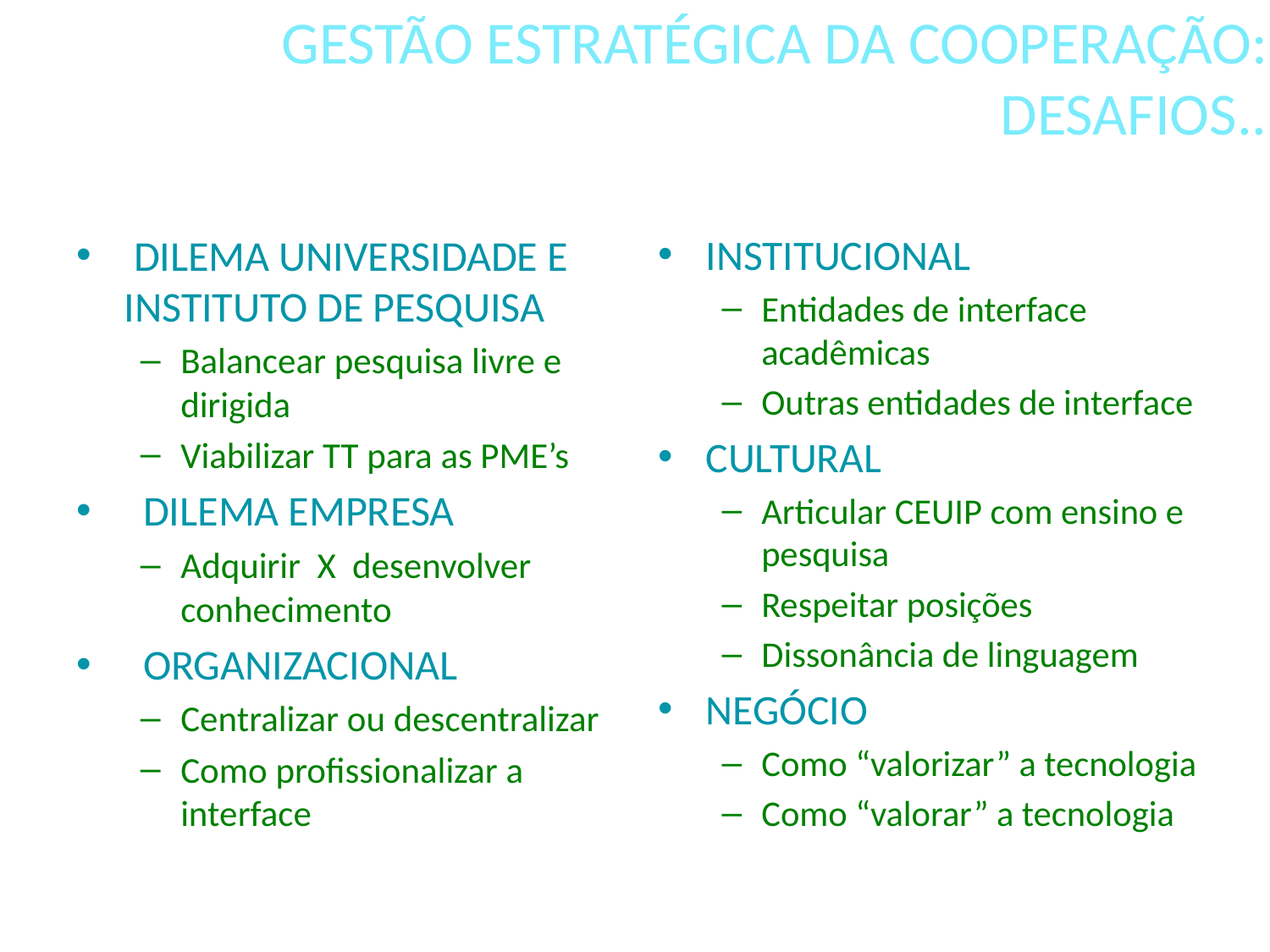

# GESTÃO ESTRATÉGICA DA COOPERAÇÃO: DESAFIOS...
 DILEMA UNIVERSIDADE E INSTITUTO DE PESQUISA
Balancear pesquisa livre e dirigida
Viabilizar TT para as PME’s
  DILEMA EMPRESA
Adquirir  X  desenvolver conhecimento
  ORGANIZACIONAL
Centralizar ou descentralizar
Como profissionalizar a interface
INSTITUCIONAL
Entidades de interface acadêmicas
Outras entidades de interface
CULTURAL
Articular CEUIP com ensino e pesquisa
Respeitar posições
Dissonância de linguagem
NEGÓCIO
Como “valorizar” a tecnologia
Como “valorar” a tecnologia